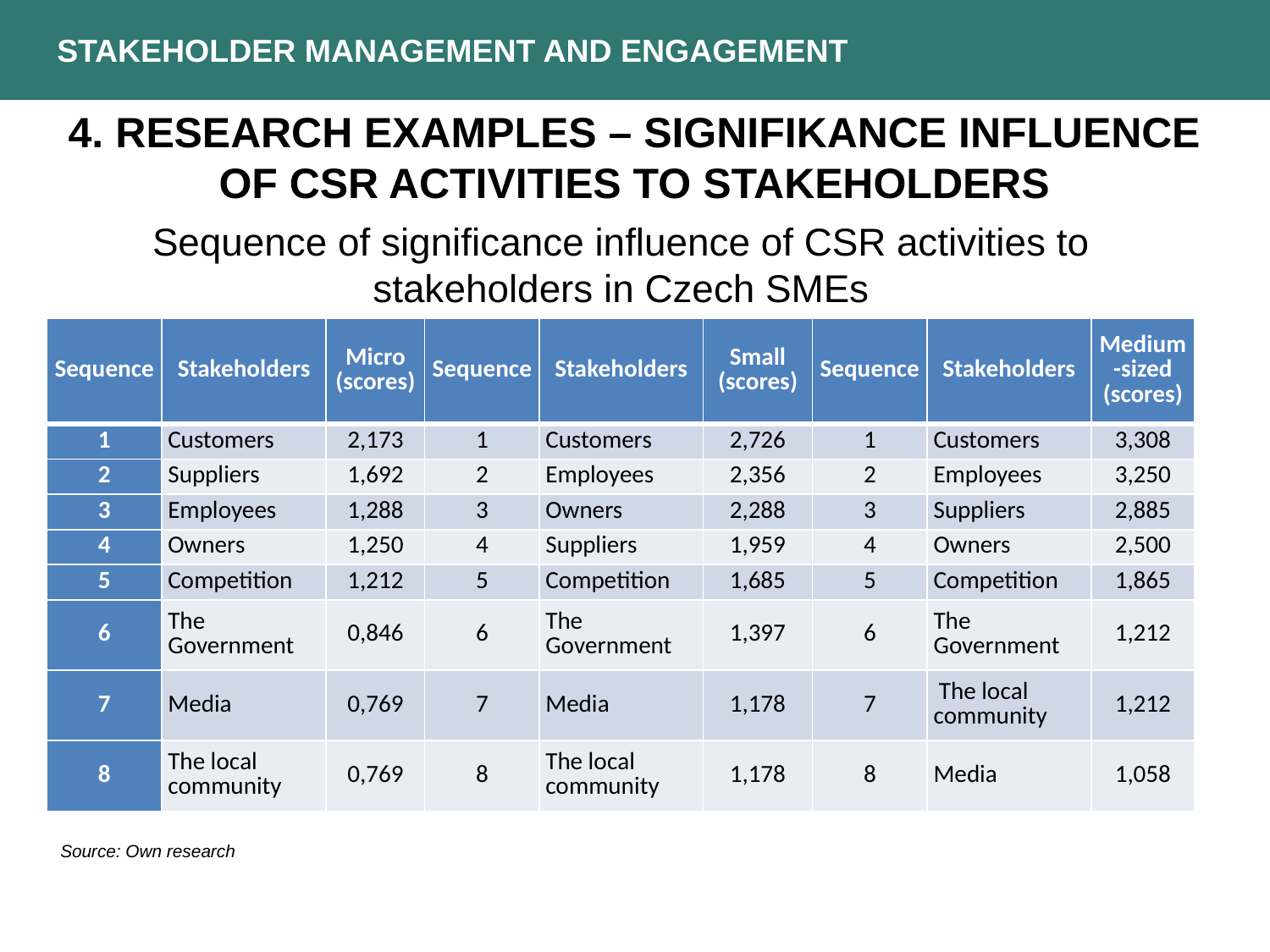

STAKEHOLDER MANAGEMENT AND ENGAGEMENT

4. Research examples – signifikance influence of CSR activities to stakeholders
Sequence of significance influence of CSR activities to stakeholders in Czech SMEs
| Sequence | Stakeholders | Micro (scores) | Sequence | Stakeholders | Small (scores) | Sequence | Stakeholders | Medium-sized (scores) |
| --- | --- | --- | --- | --- | --- | --- | --- | --- |
| 1 | Customers | 2,173 | 1 | Customers | 2,726 | 1 | Customers | 3,308 |
| 2 | Suppliers | 1,692 | 2 | Employees | 2,356 | 2 | Employees | 3,250 |
| 3 | Employees | 1,288 | 3 | Owners | 2,288 | 3 | Suppliers | 2,885 |
| 4 | Owners | 1,250 | 4 | Suppliers | 1,959 | 4 | Owners | 2,500 |
| 5 | Competition | 1,212 | 5 | Competition | 1,685 | 5 | Competition | 1,865 |
| 6 | The Government | 0,846 | 6 | The Government | 1,397 | 6 | The Government | 1,212 |
| 7 | Media | 0,769 | 7 | Media | 1,178 | 7 | The local community | 1,212 |
| 8 | The local community | 0,769 | 8 | The local community | 1,178 | 8 | Media | 1,058 |
Source: Own research